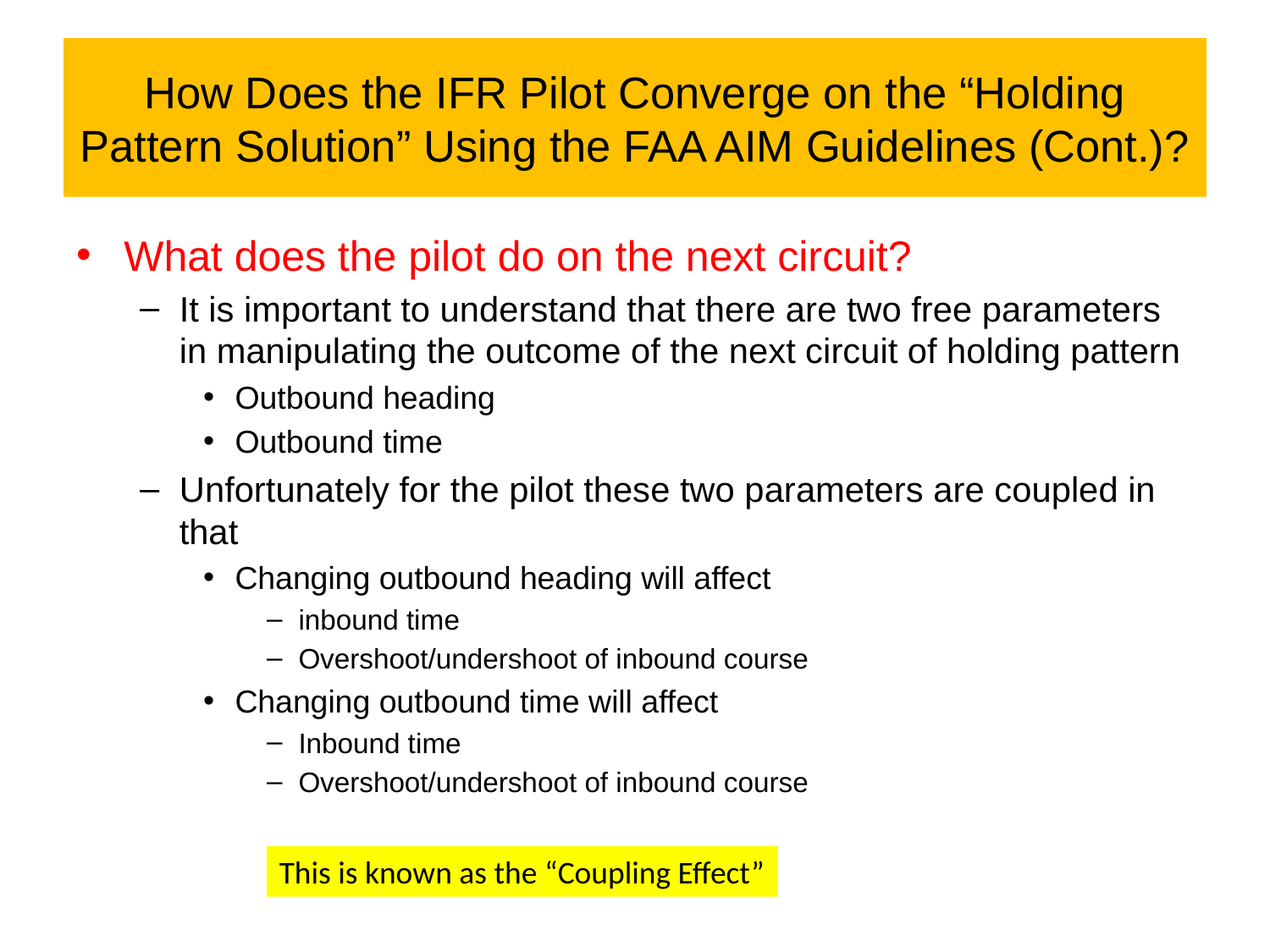

# How Does the IFR Pilot Converge on the “Holding Pattern Solution” Using the FAA AIM Guidelines (Cont.)?
What does the pilot do on the next circuit?
It is important to understand that there are two free parameters in manipulating the outcome of the next circuit of holding pattern
Outbound heading
Outbound time
Unfortunately for the pilot these two parameters are coupled in that
Changing outbound heading will affect
inbound time
Overshoot/undershoot of inbound course
Changing outbound time will affect
Inbound time
Overshoot/undershoot of inbound course
This is known as the “Coupling Effect”